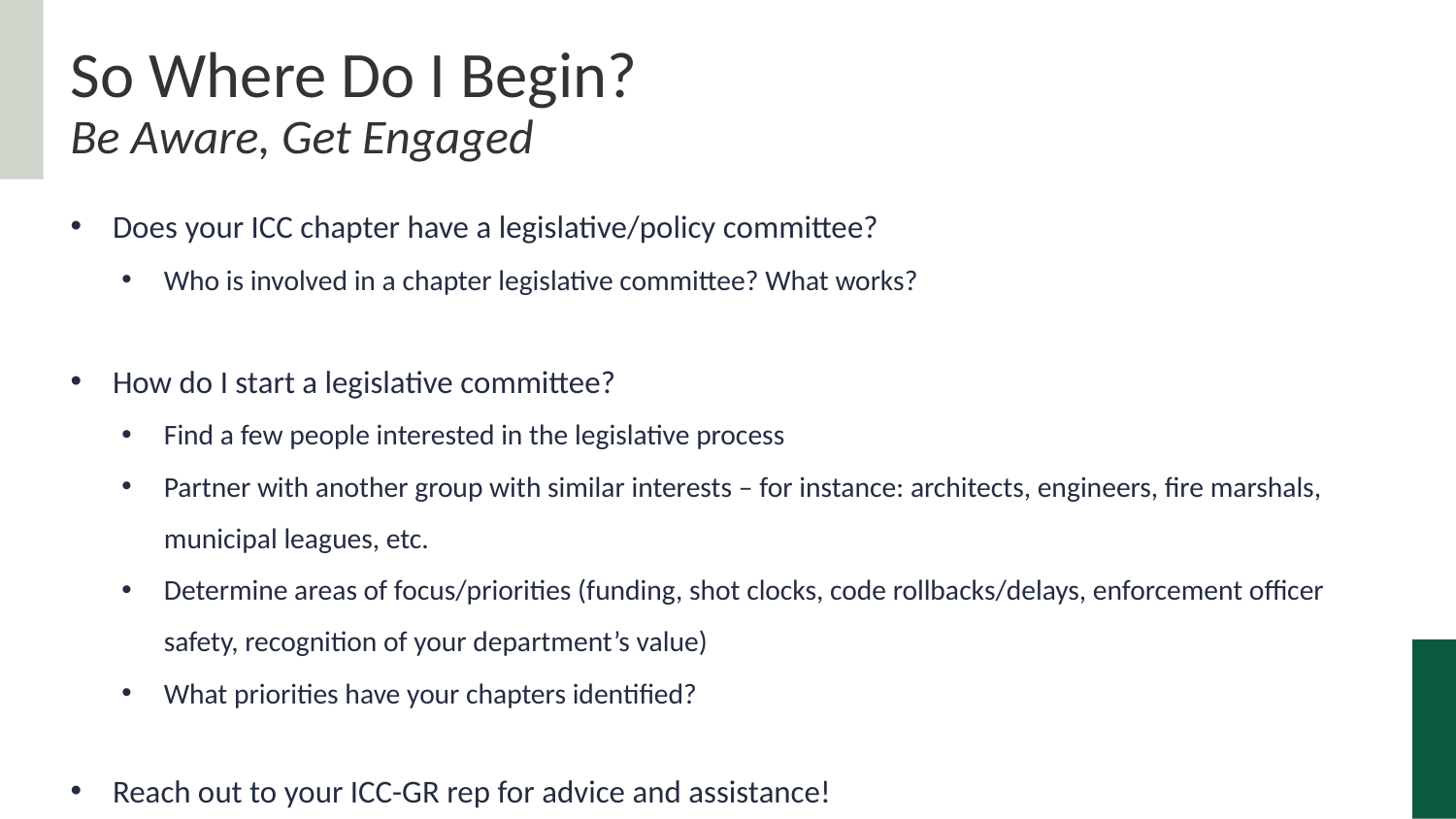

So Where Do I Begin?
Be Aware, Get Engaged
Does your ICC chapter have a legislative/policy committee?
Who is involved in a chapter legislative committee? What works?

How do I start a legislative committee?
Find a few people interested in the legislative process
Partner with another group with similar interests – for instance: architects, engineers, fire marshals, municipal leagues, etc.
Determine areas of focus/priorities (funding, shot clocks, code rollbacks/delays, enforcement officer safety, recognition of your department’s value)
What priorities have your chapters identified?

Reach out to your ICC-GR rep for advice and assistance!